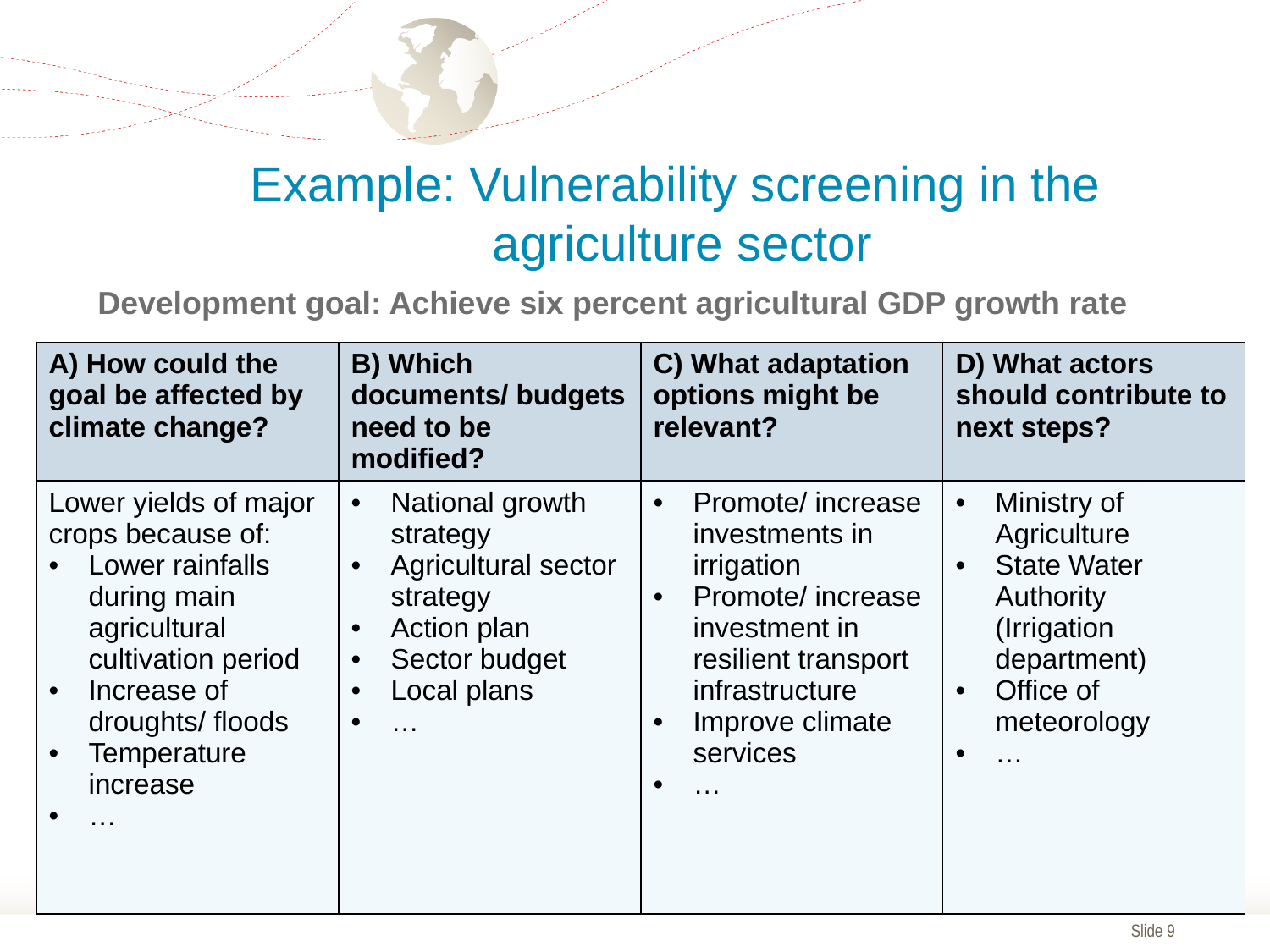

# Example: Vulnerability screening in the agriculture sector
Development goal: Achieve six percent agricultural GDP growth rate

| A) How could the goal be affected by climate change? | B) Which documents/ budgets need to be modified? | C) What adaptation options might be relevant? | D) What actors should contribute to next steps? |
| --- | --- | --- | --- |
| Lower yields of major crops because of: Lower rainfalls during main agricultural cultivation period Increase of droughts/ floods Temperature increase … | National growth strategy Agricultural sector strategy Action plan Sector budget Local plans … | Promote/ increase investments in irrigation Promote/ increase investment in resilient transport infrastructure Improve climate services … | Ministry of Agriculture State Water Authority (Irrigation department) Office of meteorology … |